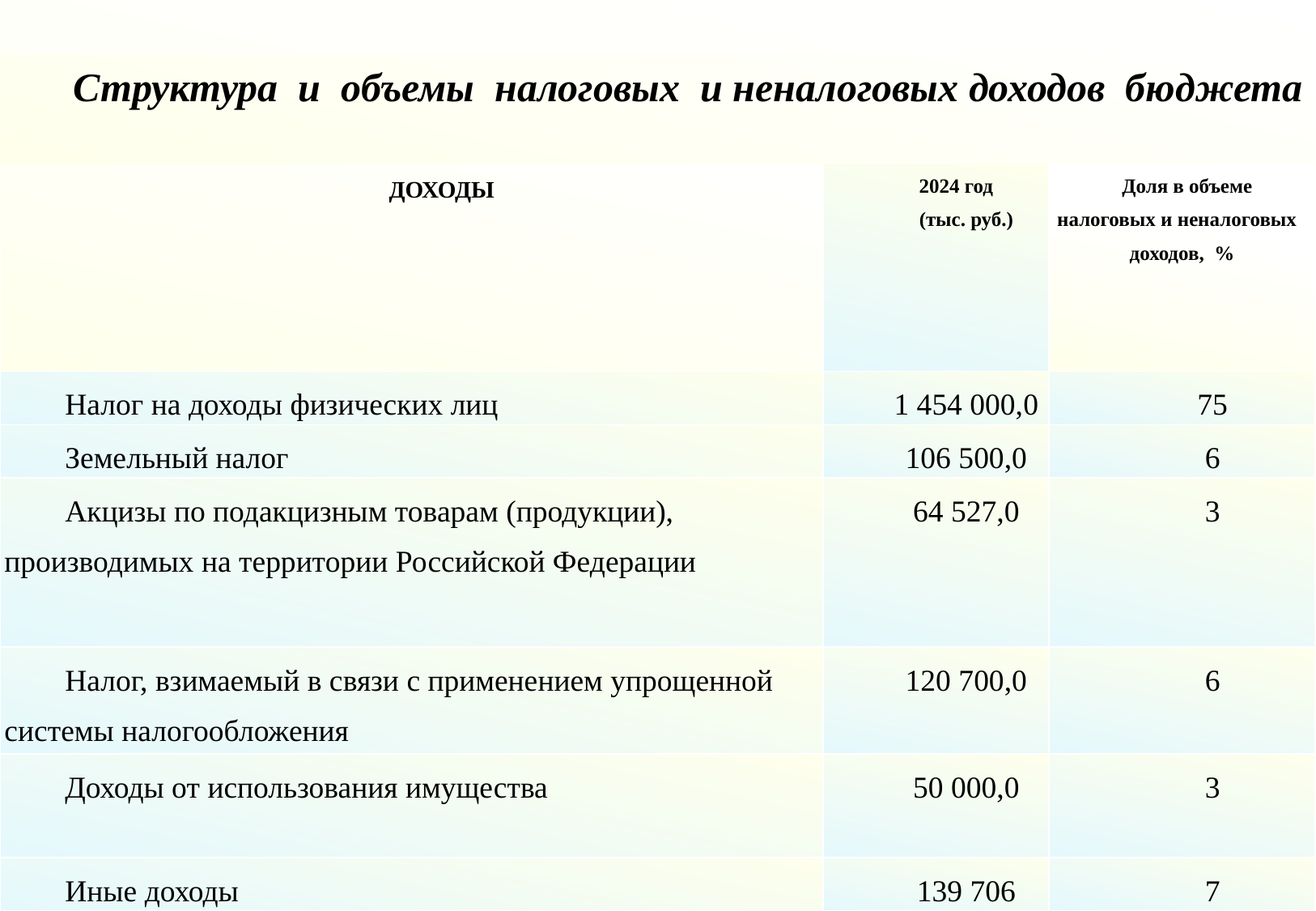

Структура  и  объемы  налоговых  и неналоговых доходов  бюджета

| ДОХОДЫ | 2024 год (тыс. руб.) | Доля в объеме налоговых и неналоговых доходов, % |
| --- | --- | --- |
| Налог на доходы физических лиц | 1 454 000,0 | 75 |
| Земельный налог | 106 500,0 | 6 |
| Акцизы по подакцизным товарам (продукции), производимых на территории Российской Федерации | 64 527,0 | 3 |
| Налог, взимаемый в связи с применением упрощенной системы налогообложения | 120 700,0 | 6 |
| Доходы от использования имущества | 50 000,0 | 3 |
| Иные доходы | 139 706 | 7 |